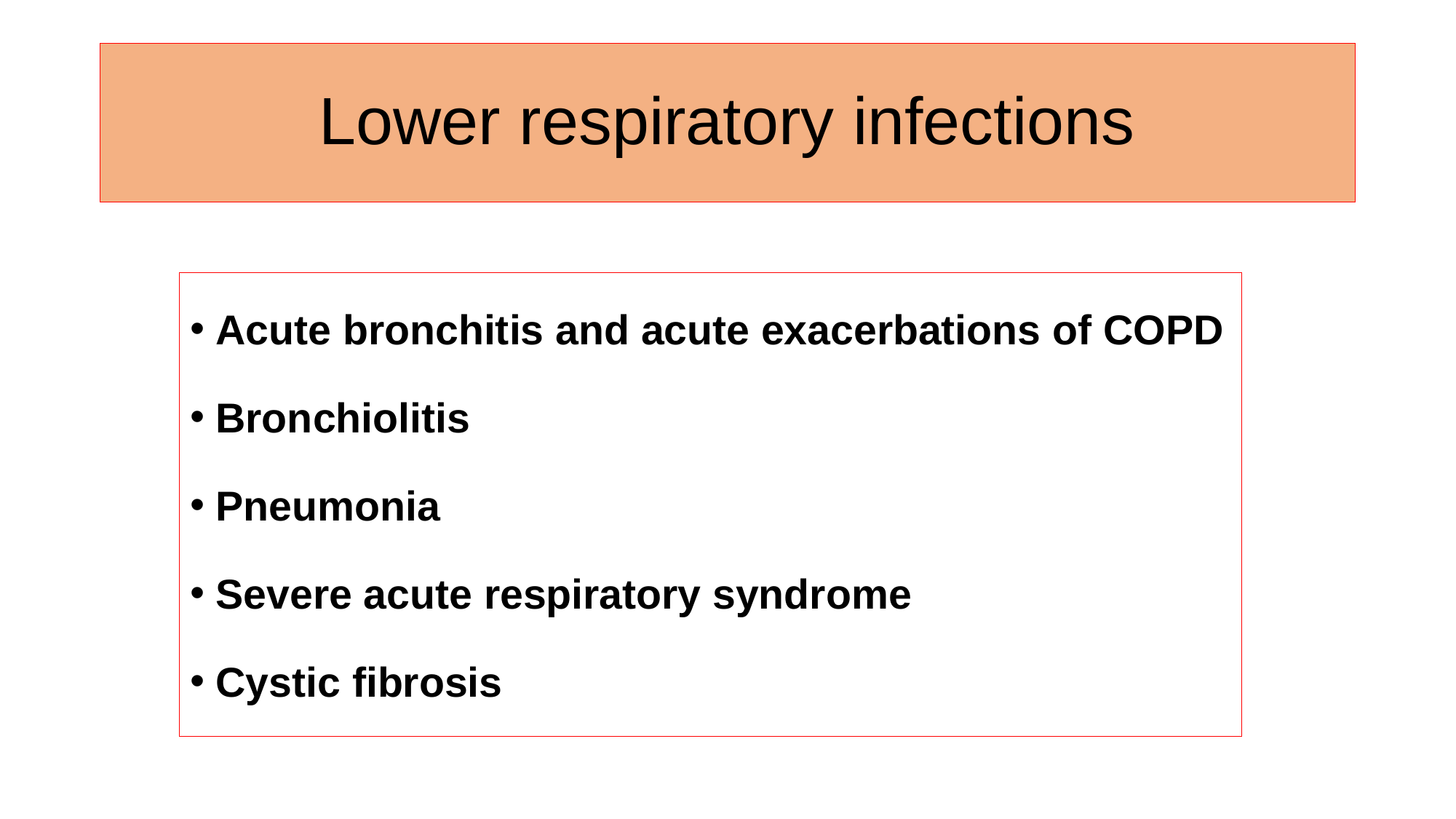

# Lower respiratory infections
Acute bronchitis and acute exacerbations of COPD
Bronchiolitis
Pneumonia
Severe acute respiratory syndrome
Cystic fibrosis